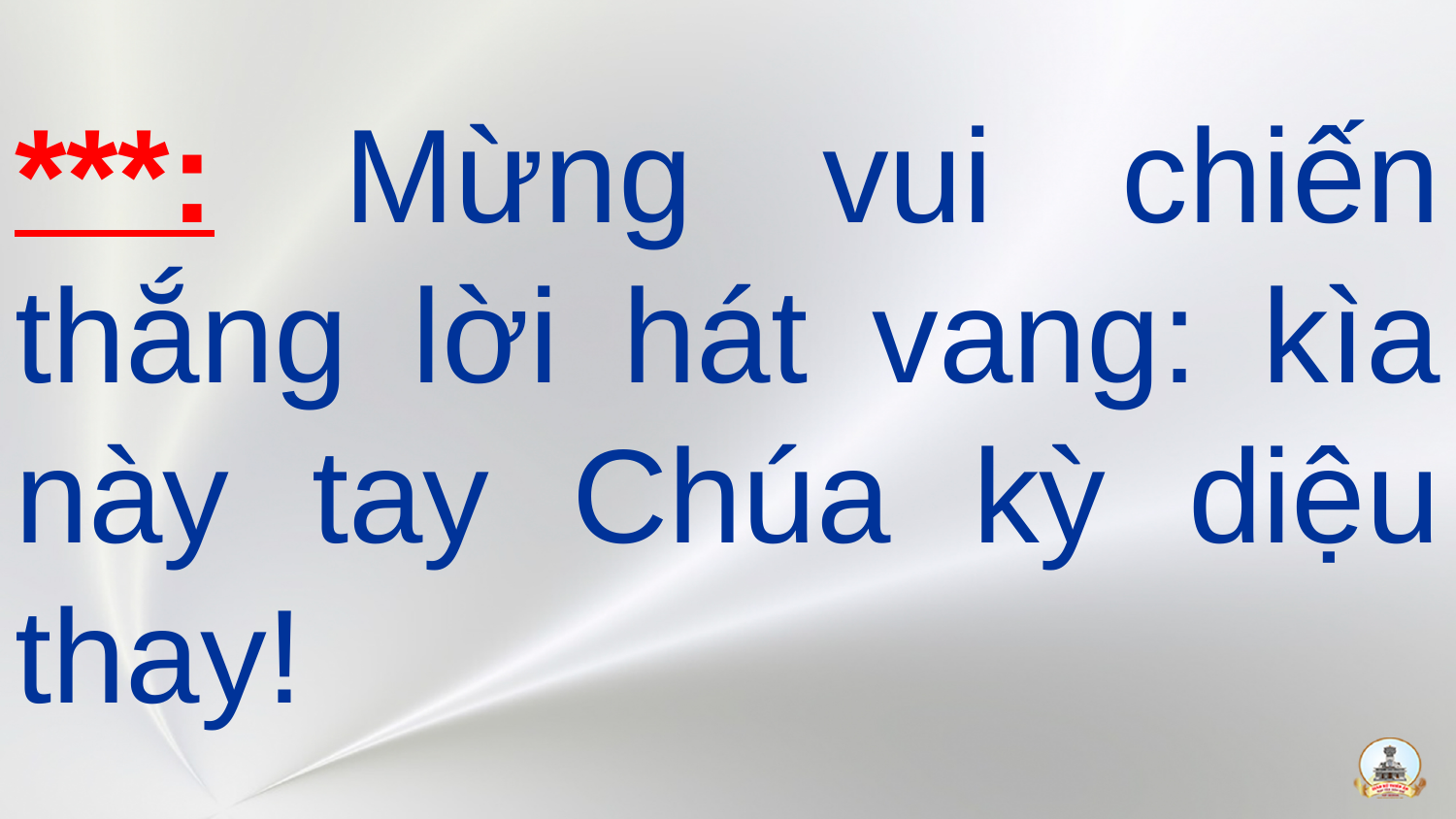

# ***: Mừng vui chiến thắng lời hát vang: kìa này tay Chúa kỳ diệu thay!